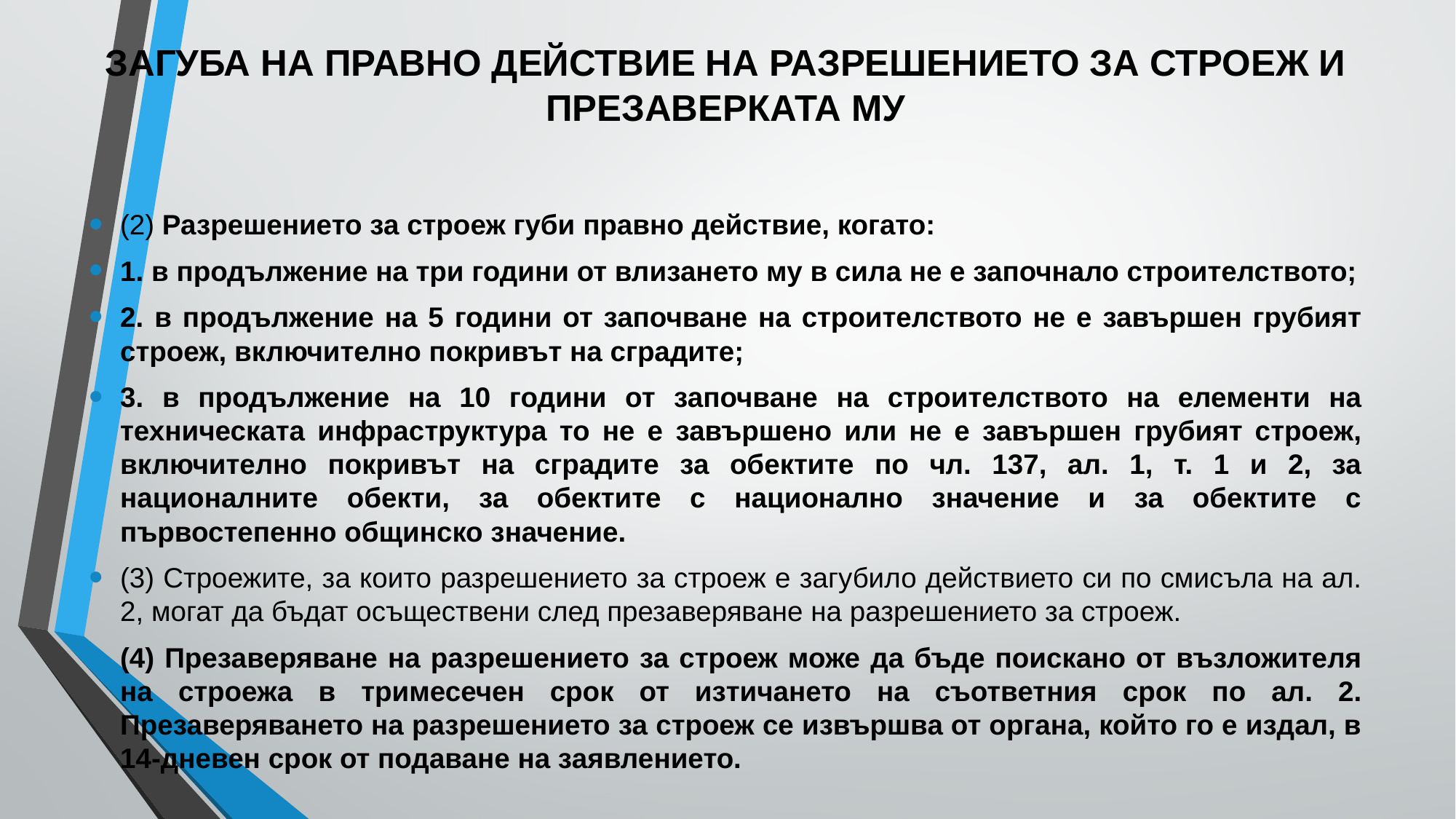

# ЗАГУБА НА ПРАВНО ДЕЙСТВИЕ НА РАЗРЕШЕНИЕТО ЗА СТРОЕЖ И ПРЕЗАВЕРКАТА МУ
(2) Разрешението за строеж губи правно действие, когато:
1. в продължение на три години от влизането му в сила не е започнало строителството;
2. в продължение на 5 години от започване на строителството не е завършен грубият строеж, включително покривът на сградите;
3. в продължение на 10 години от започване на строителството на елементи на техническата инфраструктура то не е завършено или не е завършен грубият строеж, включително покривът на сградите за обектите по чл. 137, ал. 1, т. 1 и 2, за националните обекти, за обектите с национално значение и за обектите с първостепенно общинско значение.
(3) Строежите, за които разрешението за строеж е загубило действието си по смисъла на ал. 2, могат да бъдат осъществени след презаверяване на разрешението за строеж.
(4) Презаверяване на разрешението за строеж може да бъде поискано от възложителя на строежа в тримесечен срок от изтичането на съответния срок по ал. 2. Презаверяването на разрешението за строеж се извършва от органа, който го е издал, в 14-дневен срок от подаване на заявлението.